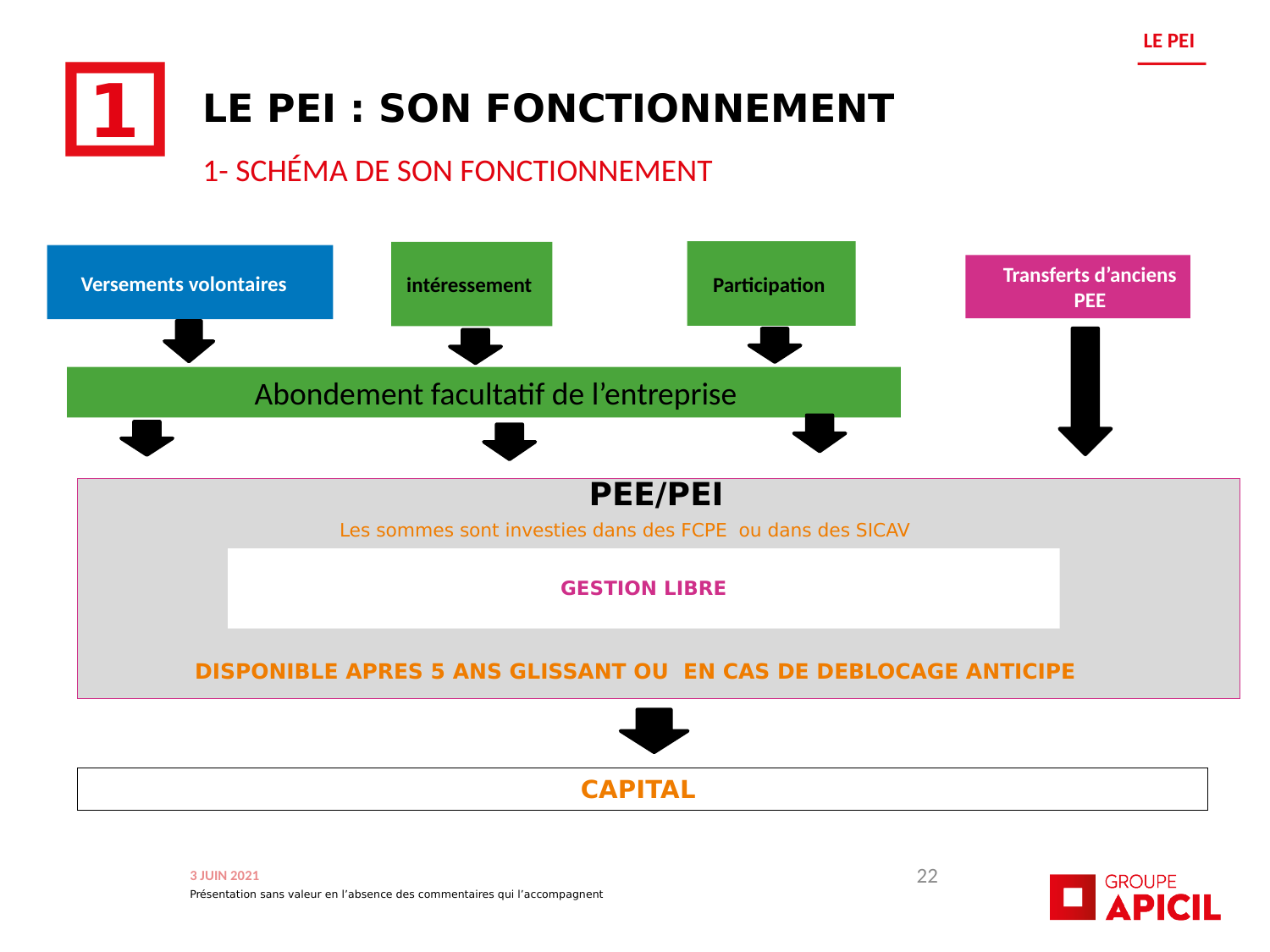

Le pei
# 1
Le pei : Son fonctionnement
1- schéma de son fonctionnement

Participation

intéressement

Versements volontaires

Transferts d’anciens PEE

Abondement facultatif de l’entreprise

Pee/pei

Les sommes sont investies dans des FCPE  ou dans des SICAV
GESTION LIBRE
DISPONIBLE APRES 5 ANS GLISSANT OU  EN CAS DE DEBLOCAGE ANTICIPE

CAPITAL
3 juin 2021